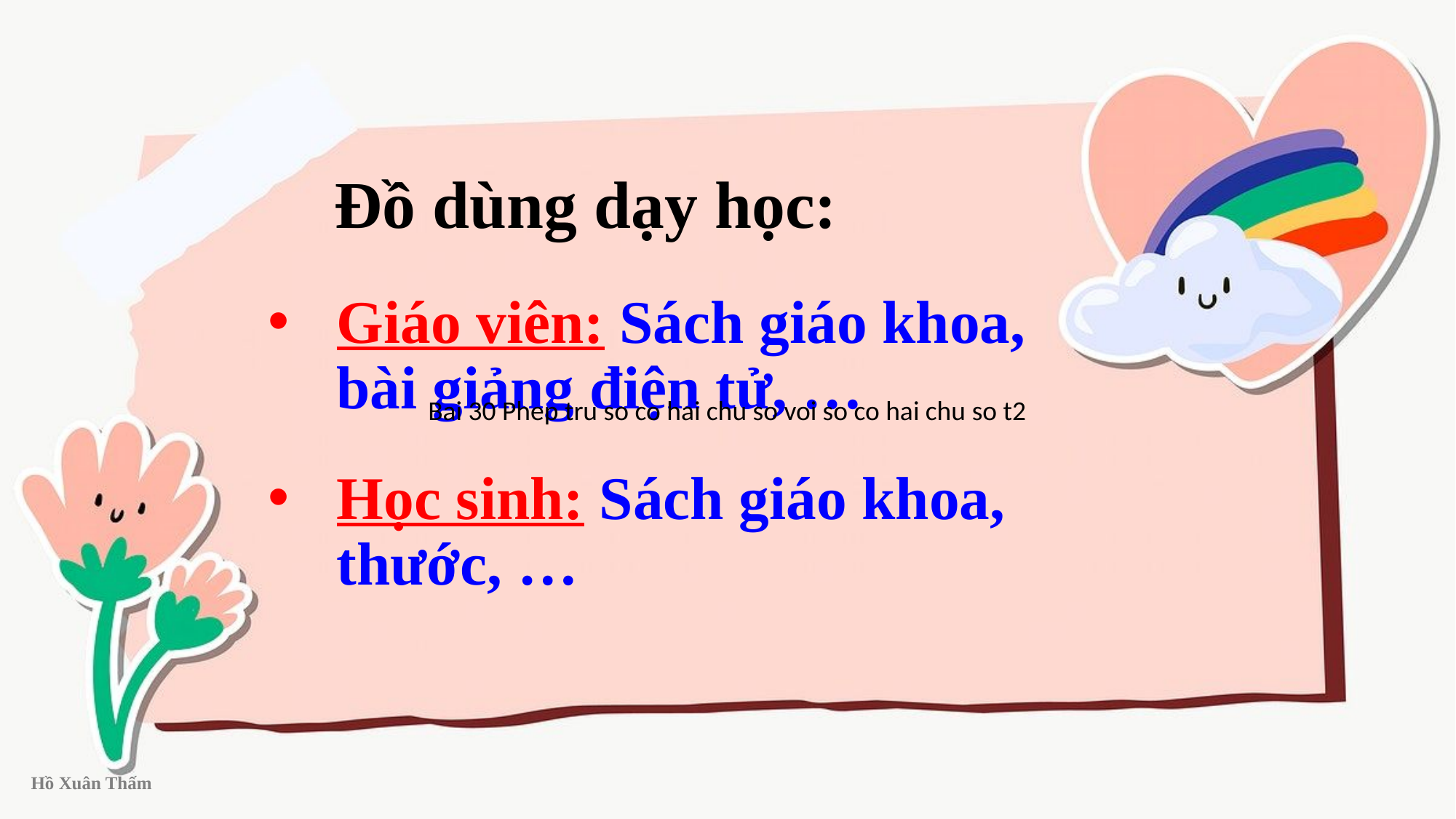

Bai 30 Phep tru so co hai chu so voi so co hai chu so t2